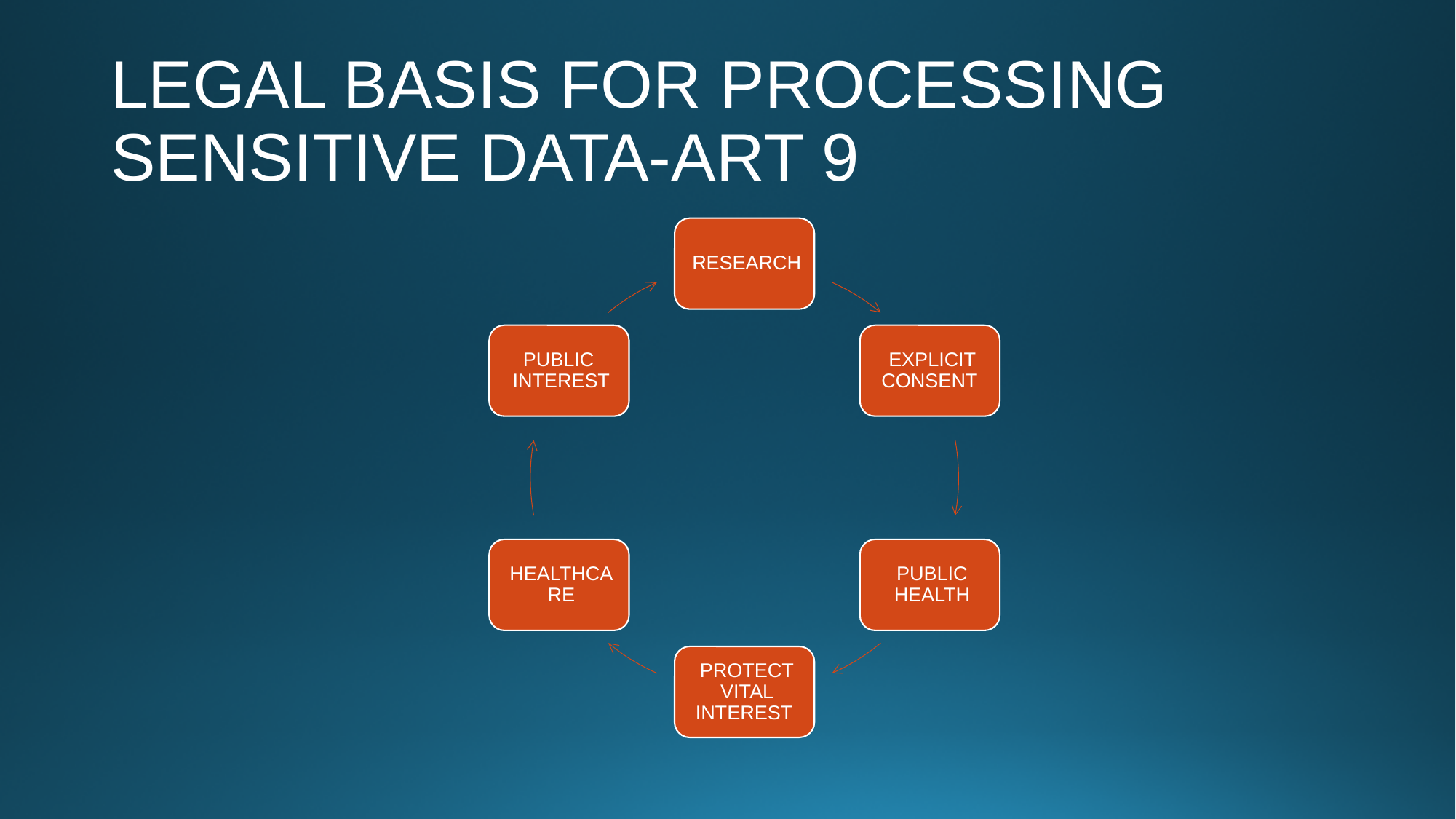

# LEGAL BASIS FOR PROCESSING SENSITIVE DATA-ART 9
RESEARCH
EXPLICIT CONSENT
PUBLIC HEALTH
PROTECT VITAL INTEREST
HEALTHCARE
PUBLIC  INTEREST